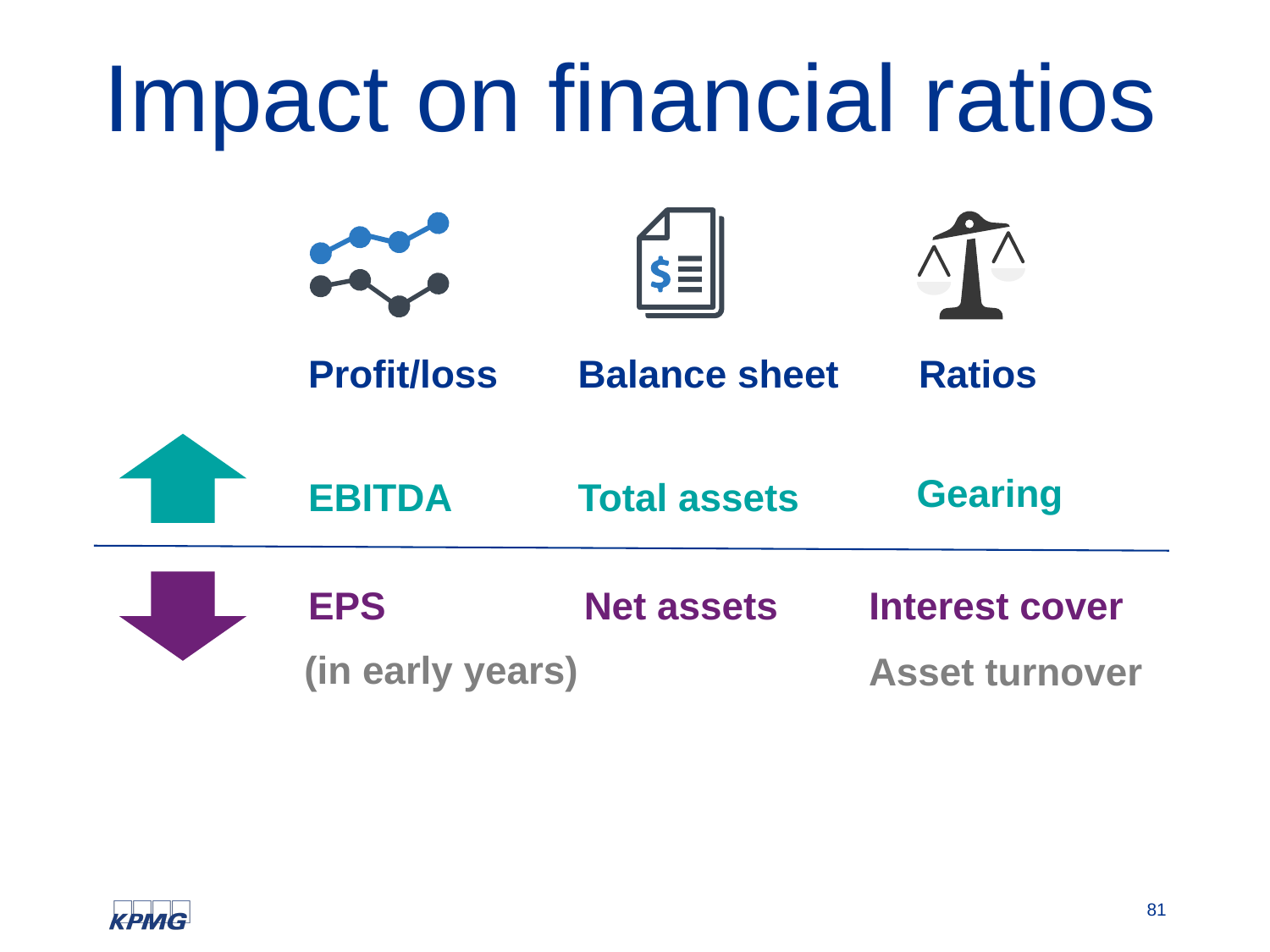

# Impact on financial ratios

Profit/loss

Balance sheet

Ratios

Gearing

EBITDA

Total assets

EPS
Net assets

Interest cover
(in early years)
Asset turnover